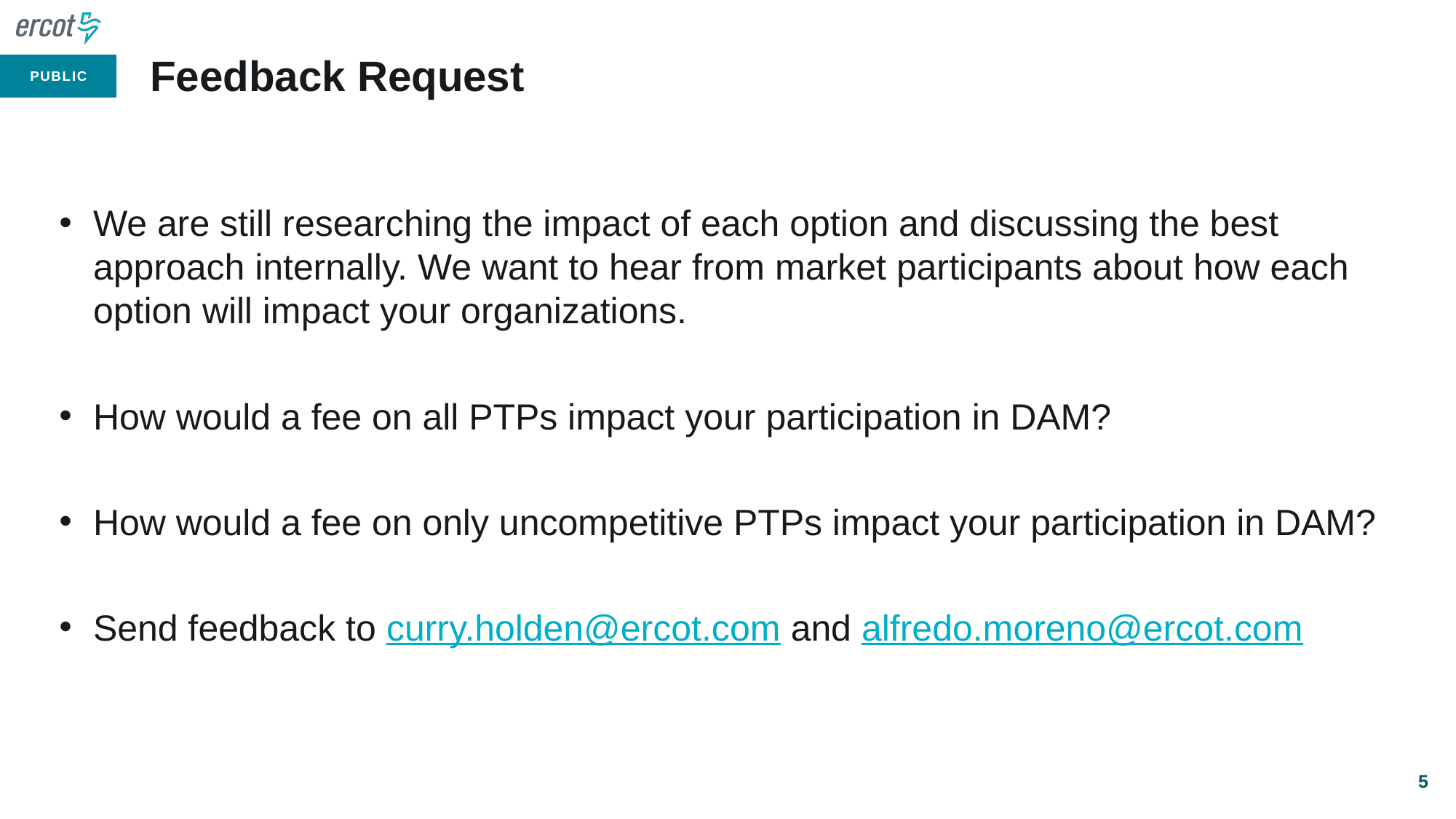

# Feedback Request
We are still researching the impact of each option and discussing the best approach internally. We want to hear from market participants about how each option will impact your organizations.

How would a fee on all PTPs impact your participation in DAM?

How would a fee on only uncompetitive PTPs impact your participation in DAM?

Send feedback to curry.holden@ercot.com and alfredo.moreno@ercot.com
5